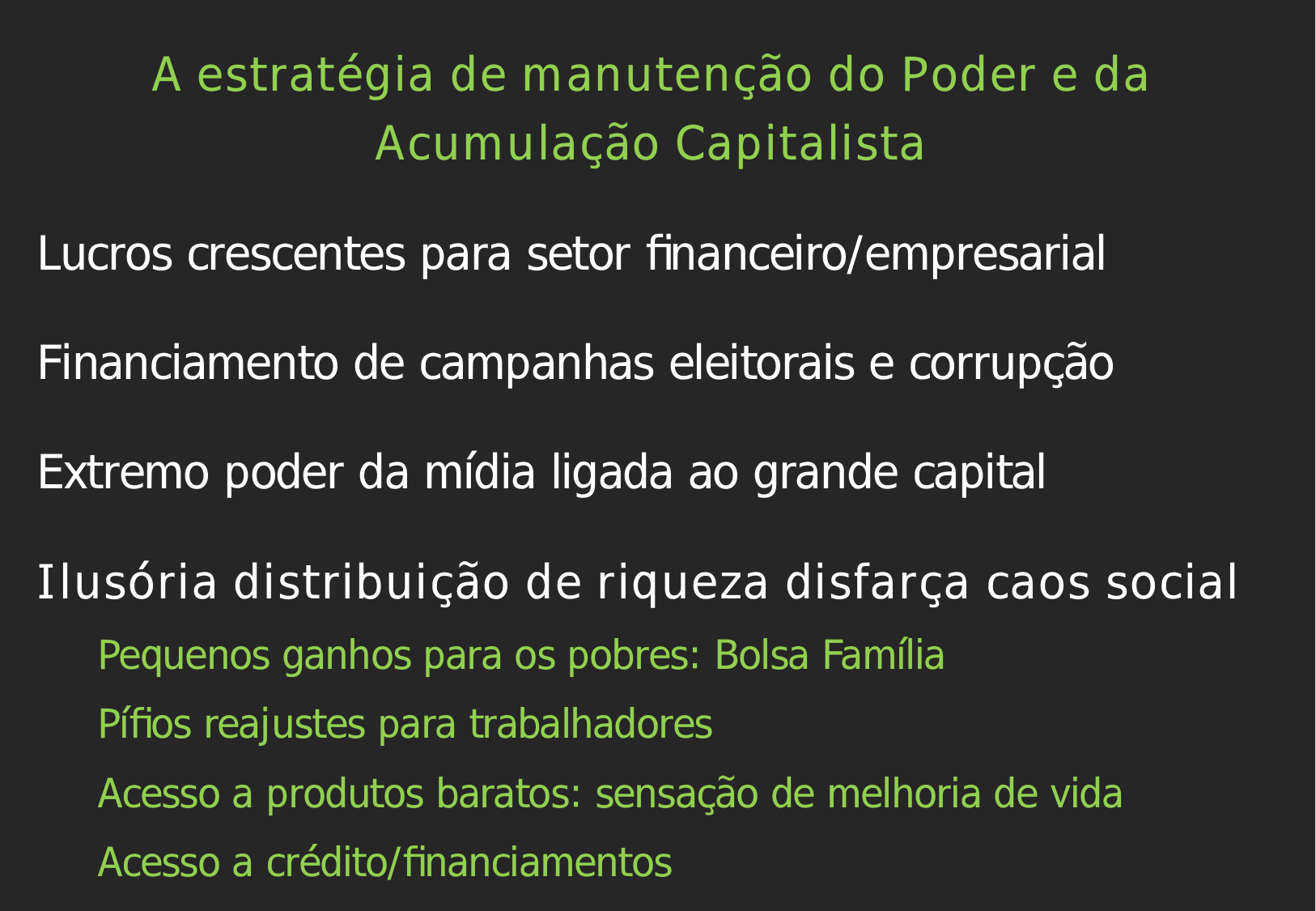

A estratégia de manutenção do Poder e da Acumulação Capitalista
Lucros crescentes para setor financeiro/empresarial
Financiamento de campanhas eleitorais e corrupção
Extremo poder da mídia ligada ao grande capital
Ilusória distribuição de riqueza disfarça caos social
Pequenos ganhos para os pobres: Bolsa Família
Pífios reajustes para trabalhadores
Acesso a produtos baratos: sensação de melhoria de vida
Acesso a crédito/financiamentos